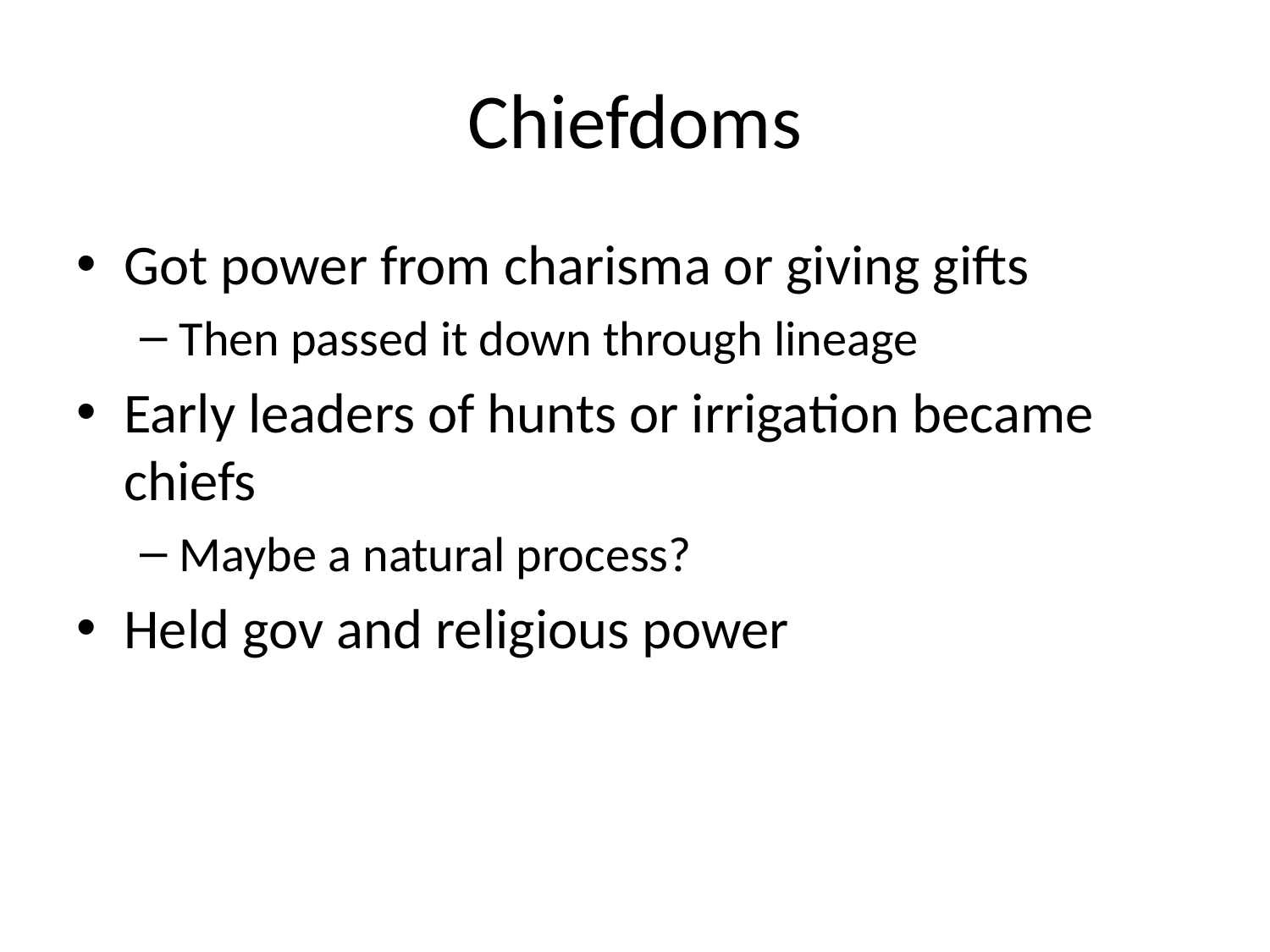

# Chiefdoms
Got power from charisma or giving gifts
Then passed it down through lineage
Early leaders of hunts or irrigation became chiefs
Maybe a natural process?
Held gov and religious power